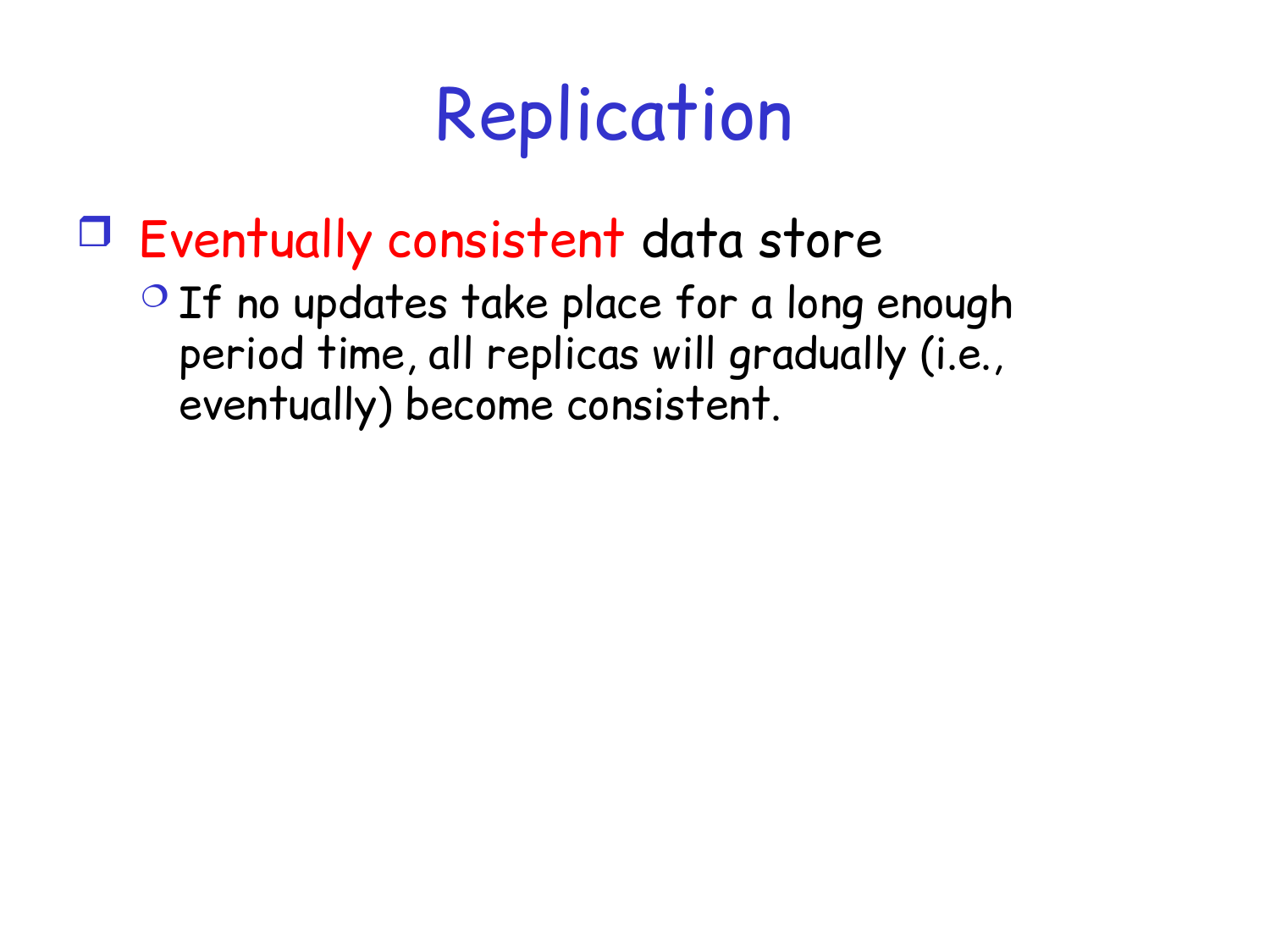

# Replication
 Eventually consistent data store
If no updates take place for a long enough period time, all replicas will gradually (i.e., eventually) become consistent.